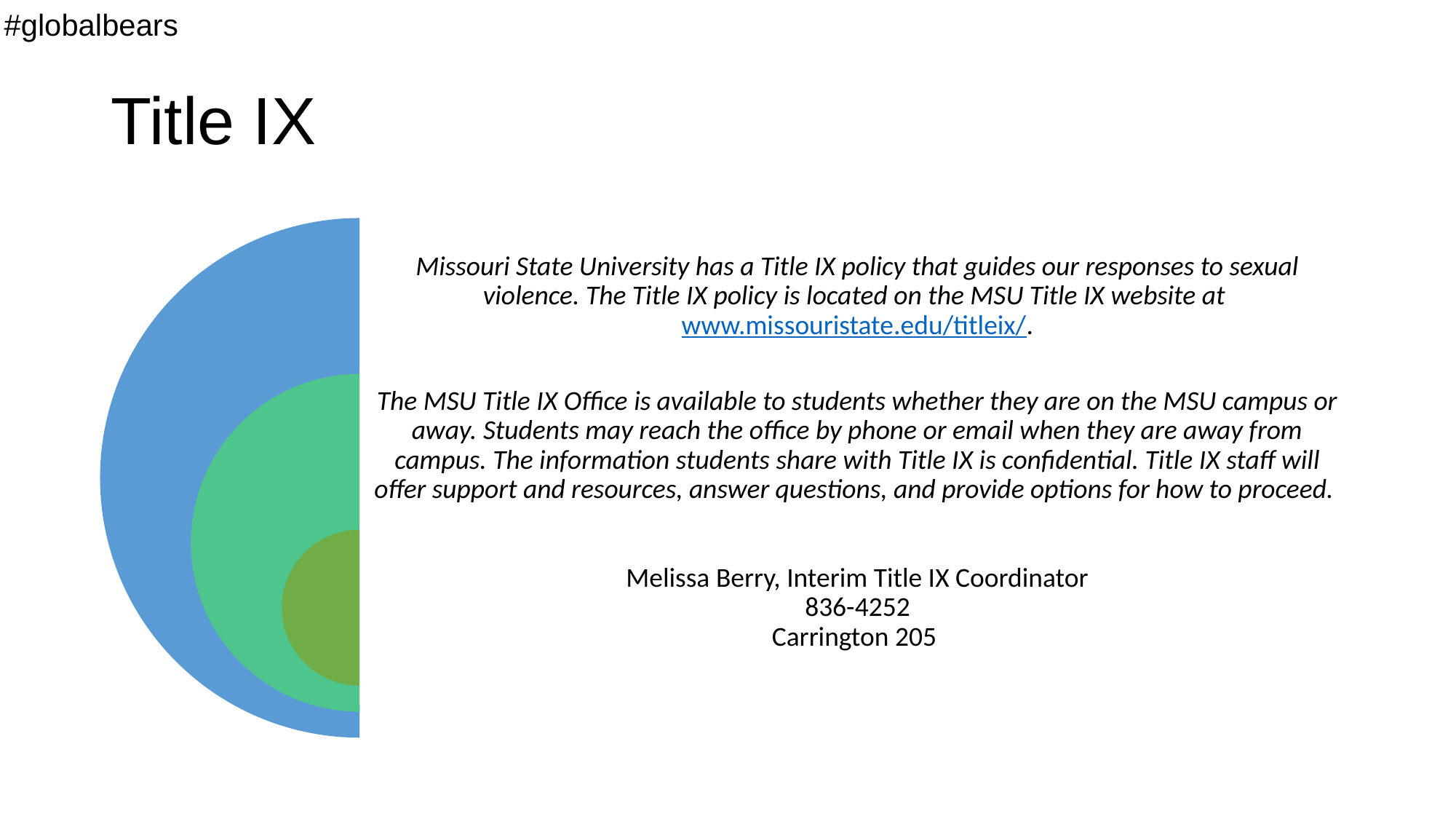

#globalbears
# Title IX
Missouri State University has a Title IX policy that guides our responses to sexual violence. The Title IX policy is located on the MSU Title IX website at www.missouristate.edu/titleix/.
The MSU Title IX Office is available to students whether they are on the MSU campus or away. Students may reach the office by phone or email when they are away from campus. The information students share with Title IX is confidential. Title IX staff will offer support and resources, answer questions, and provide options for how to proceed.
Melissa Berry, Interim Title IX Coordinator
836-4252
Carrington 205